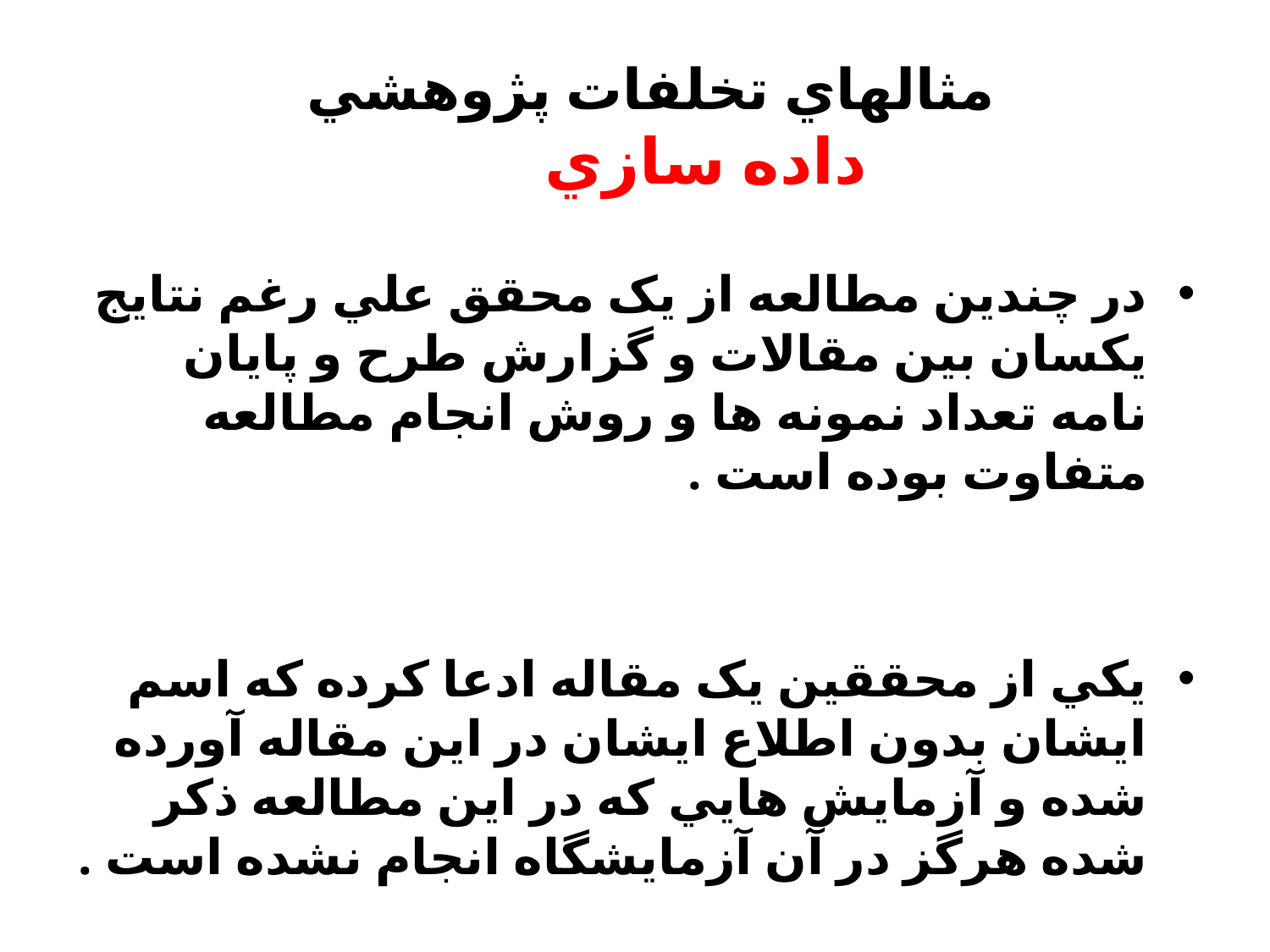

# مثالهاي تخلفات پژوهشي داده سازي
در چندين مطالعه از یک محقق علي رغم نتايج يکسان بين مقالات و گزارش طرح و پايان نامه تعداد نمونه ها و روش انجام مطالعه متفاوت بوده است .

يکي از محققين يک مقاله ادعا کرده که اسم ايشان بدون اطلاع ايشان در اين مقاله آورده شده و آزمايش هايي که در اين مطالعه ذکر شده هرگز در آن آزمايشگاه انجام نشده است .